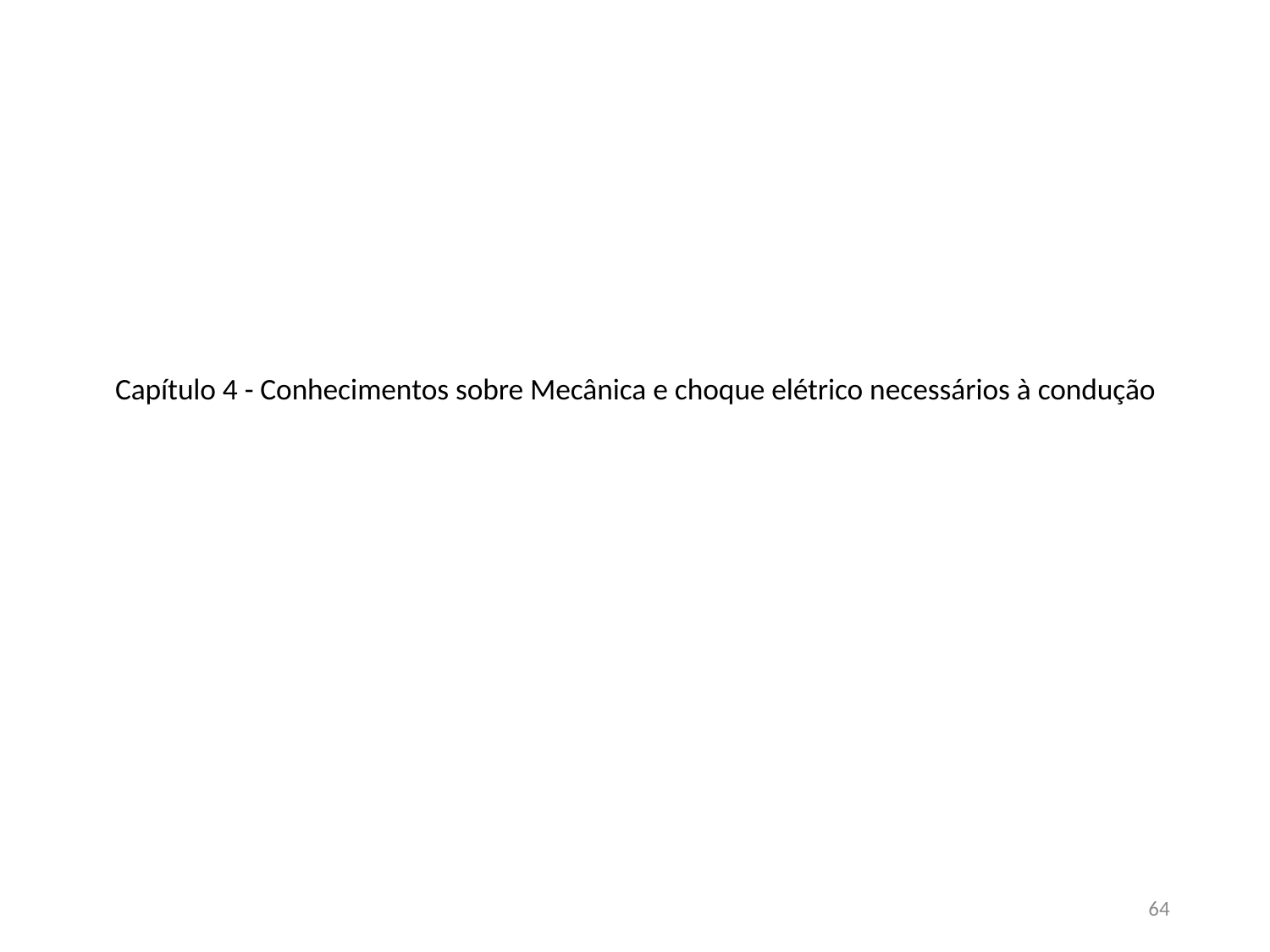

# Capítulo 4 - Conhecimentos sobre Mecânica e choque elétrico necessários à condução
64